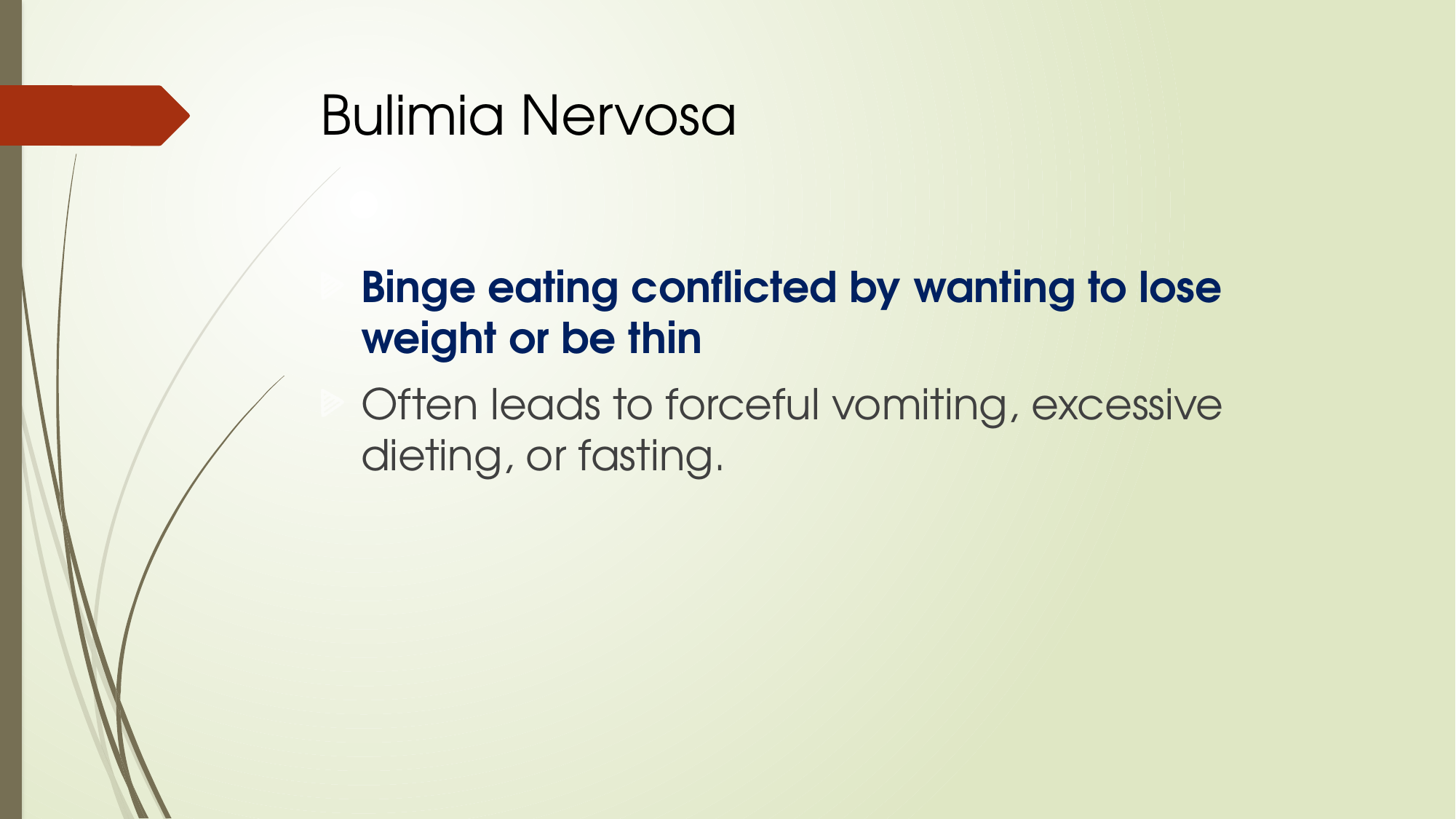

# Bulimia Nervosa
Binge eating conflicted by wanting to lose weight or be thin
Often leads to forceful vomiting, excessive dieting, or fasting.